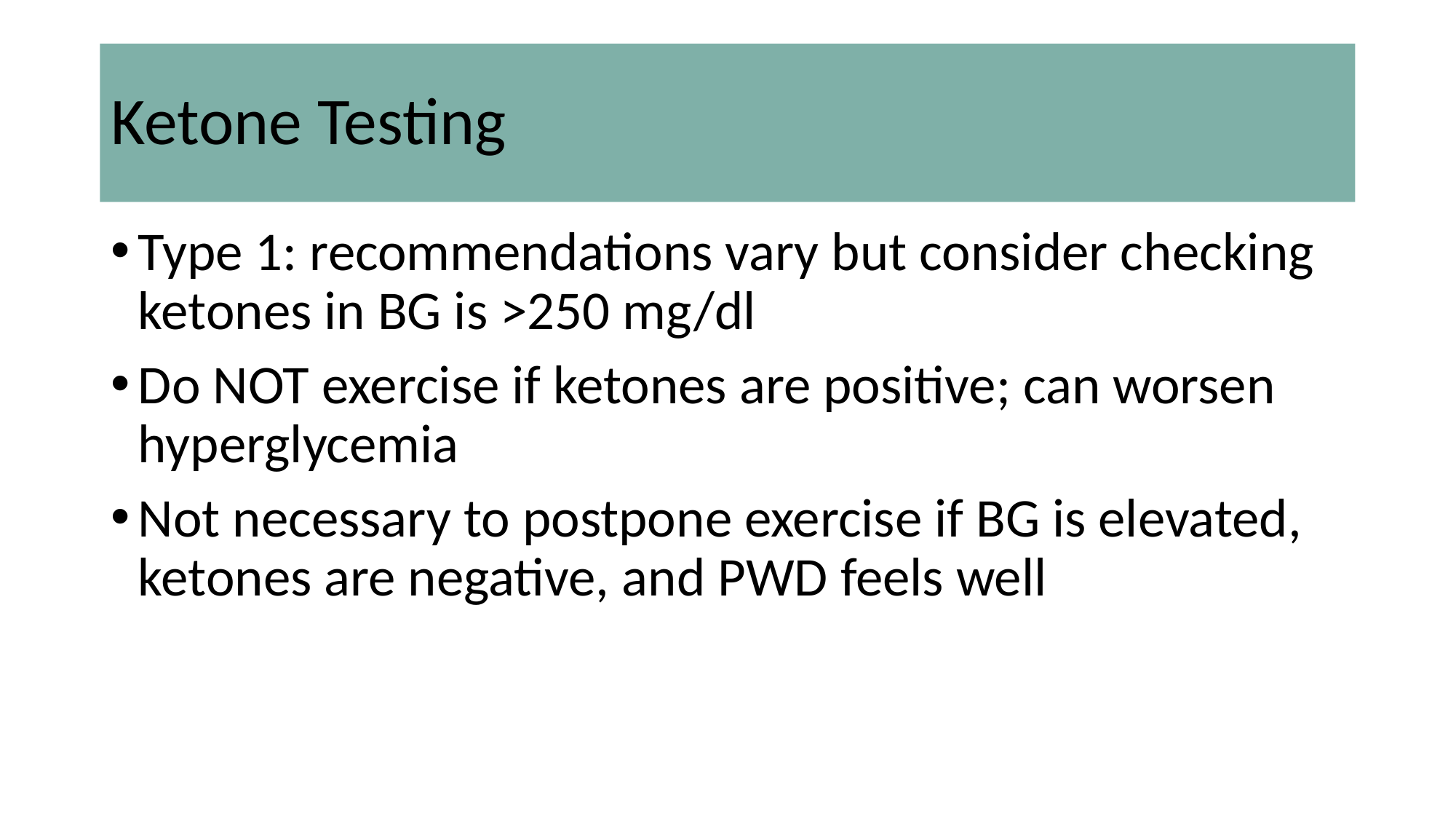

# Ketone Testing
Type 1: recommendations vary but consider checking ketones in BG is >250 mg/dl
Do NOT exercise if ketones are positive; can worsen hyperglycemia
Not necessary to postpone exercise if BG is elevated, ketones are negative, and PWD feels well